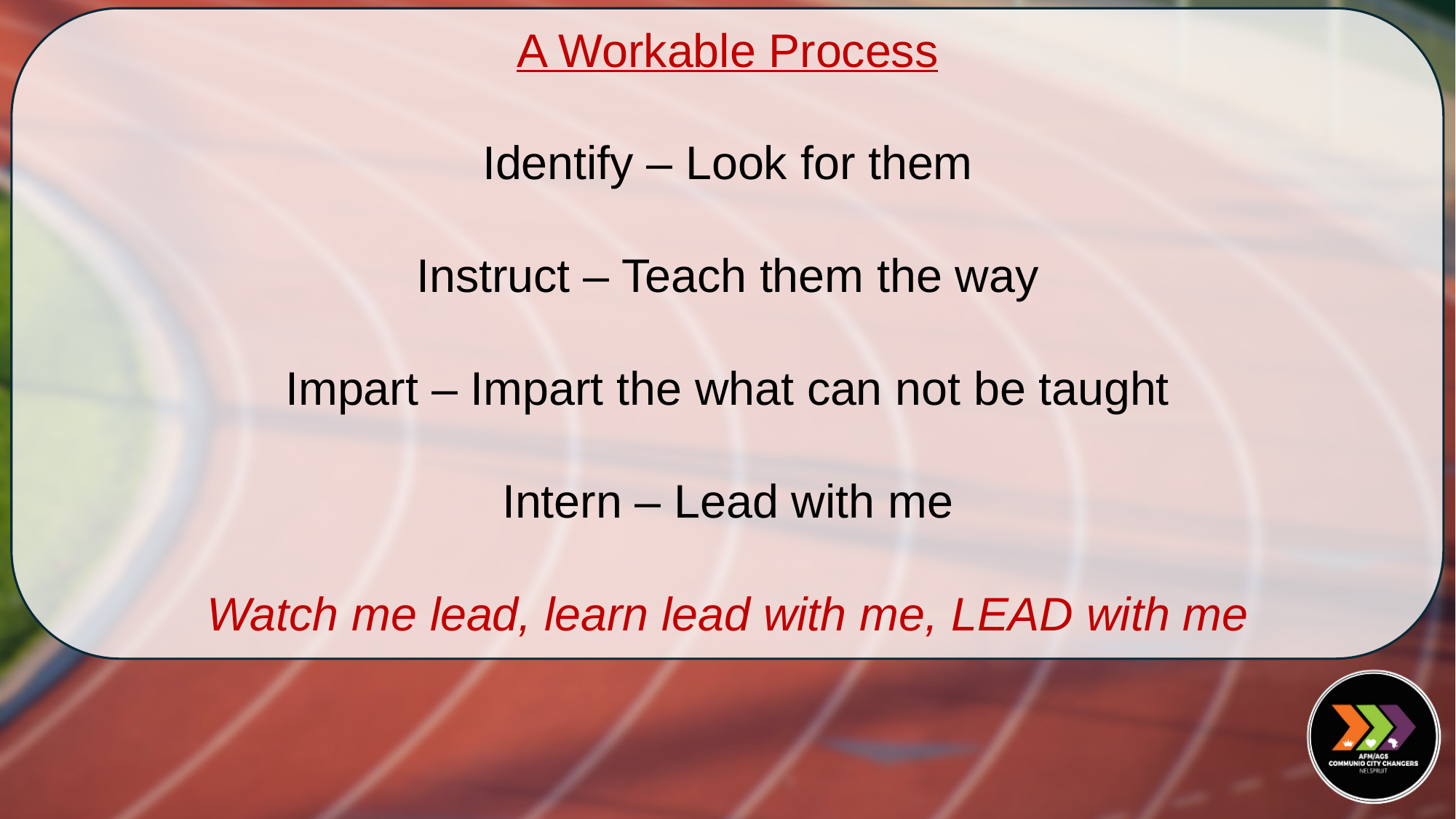

A Workable Process

Identify – Look for them

Instruct – Teach them the way

Impart – Impart the what can not be taught

Intern – Lead with me

Watch me lead, learn lead with me, LEAD with me